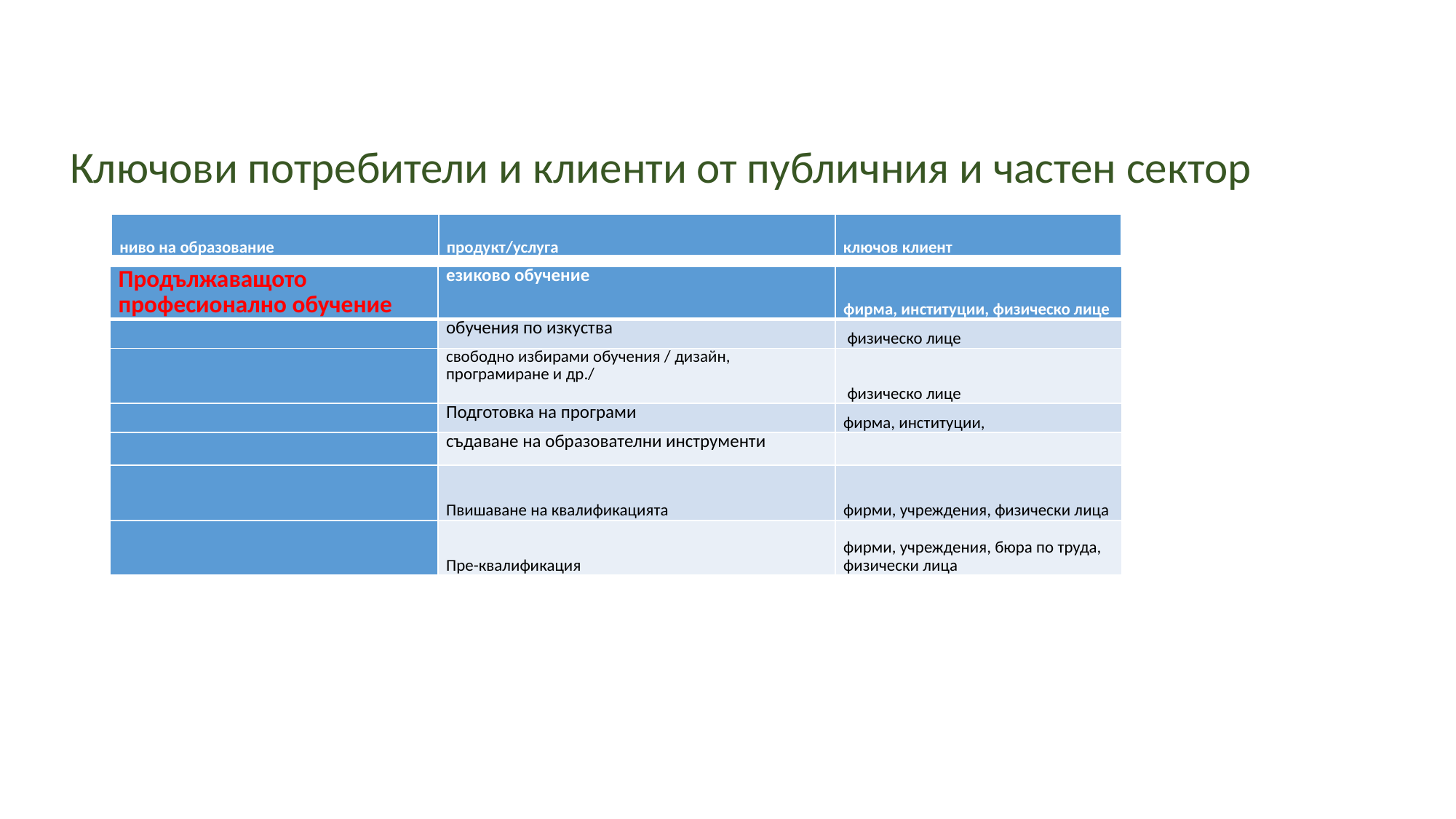

# Ключови потребители и клиенти от публичния и частен сектор
| ниво на образование | продукт/услуга | ключов клиент |
| --- | --- | --- |
| Продължаващото професионално обучение | езиково обучение | фирма, институции, физическо лице |
| --- | --- | --- |
|  | обучения по изкуства | физическо лице |
|  | свободно избирами обучения / дизайн, програмиране и др./ | физическо лице |
|  | Подготовка на програми | фирма, институции, |
|  | съдаване на образователни инструменти |  |
|  | Пвишаване на квалификацията | фирми, учреждения, физически лица |
|  | Пре-квалификация | фирми, учреждения, бюра по труда, физически лица |